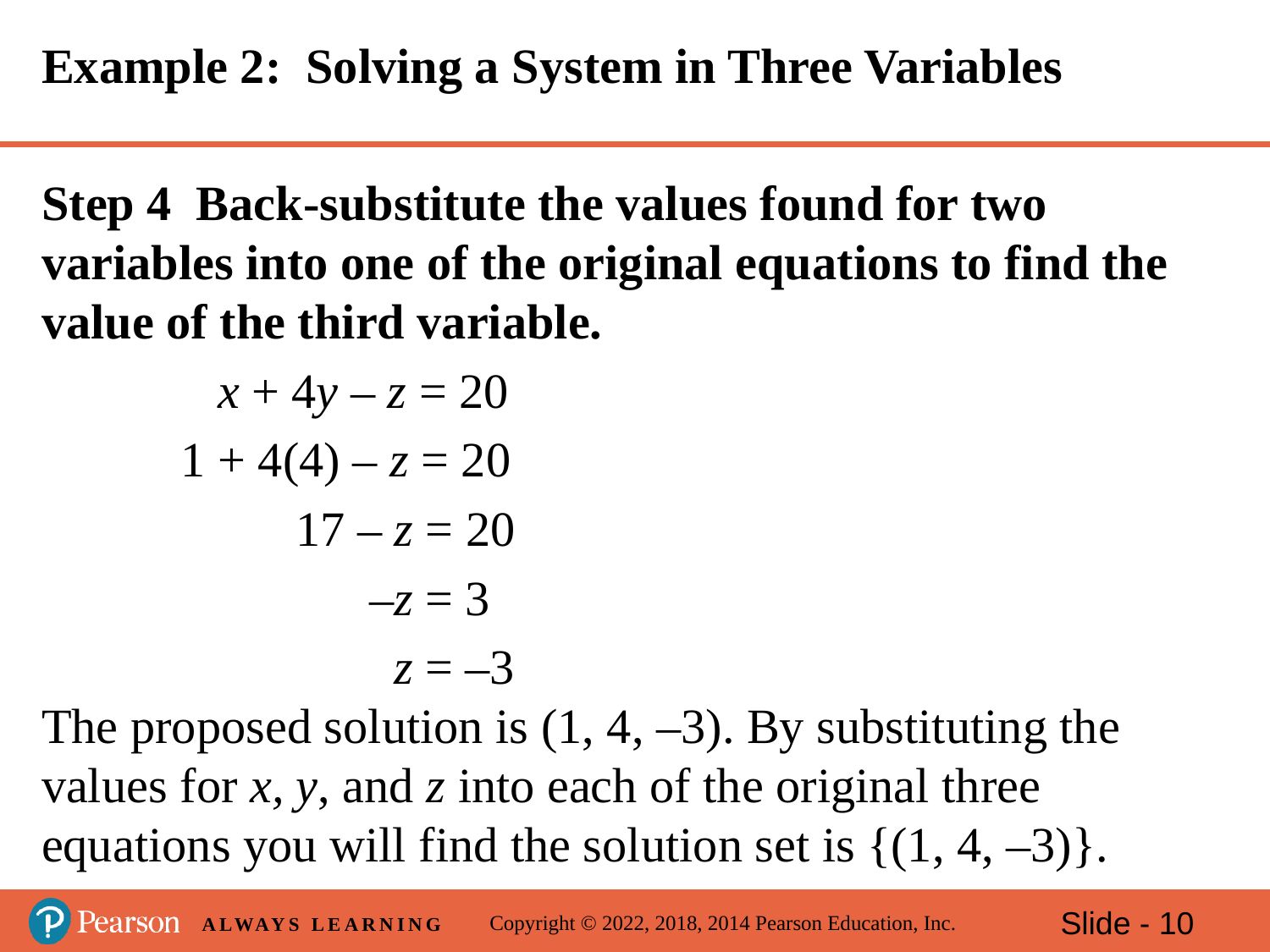

# Example 2:  Solving a System in Three Variables
Step 4  Back-substitute the values found for two variables into one of the original equations to find the value of the third variable.
	    x + 4y – z = 20
	 1 + 4(4) – z = 20
		17 – z = 20
		      –z = 3
		        z = –3
The proposed solution is (1, 4, –3). By substituting the values for x, y, and z into each of the original three equations you will find the solution set is {(1, 4, –3)}.